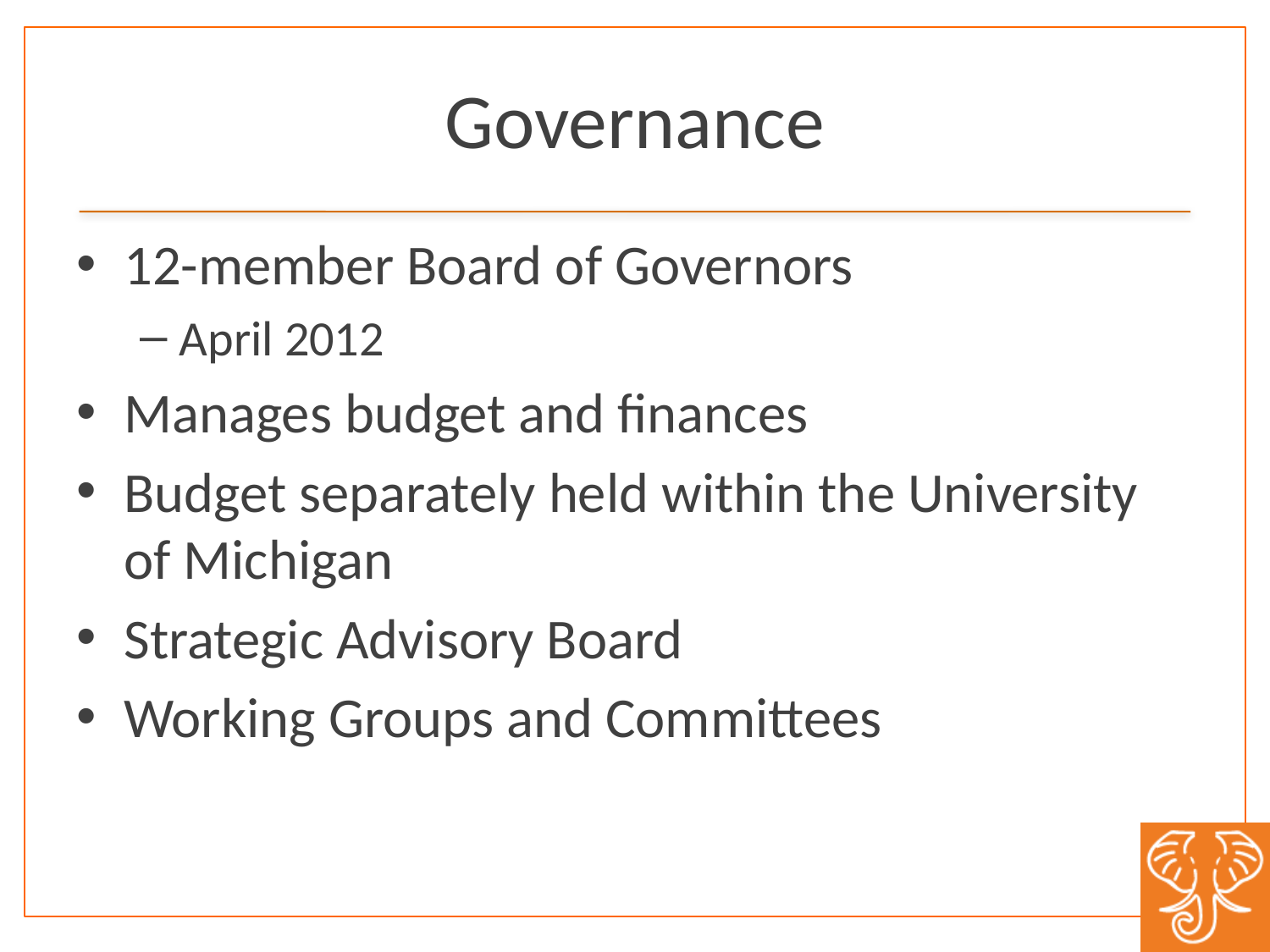

# Governance
12-member Board of Governors
April 2012
Manages budget and finances
Budget separately held within the University of Michigan
Strategic Advisory Board
Working Groups and Committees